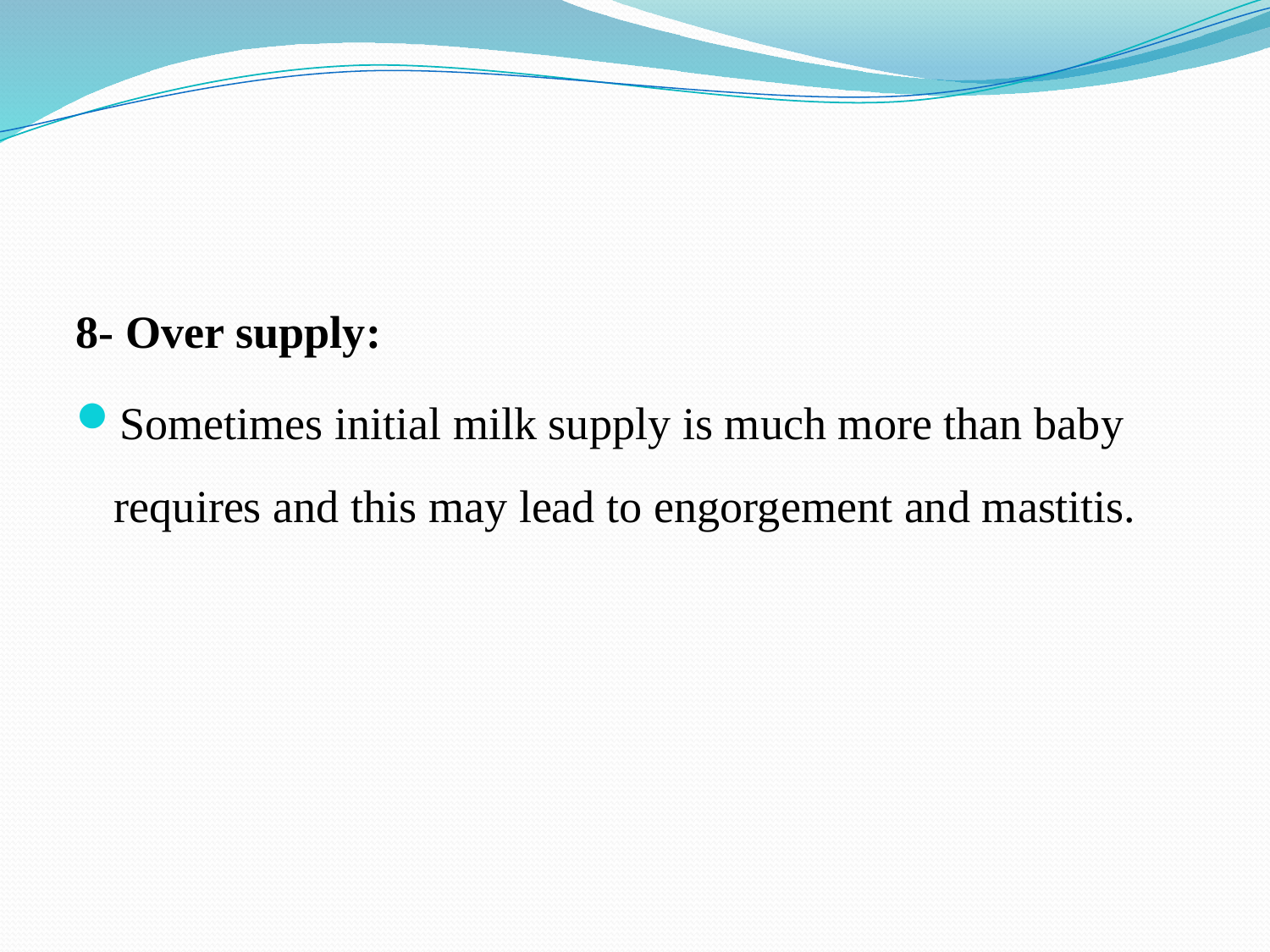

8- Over supply:
Sometimes initial milk supply is much more than baby requires and this may lead to engorgement and mastitis.